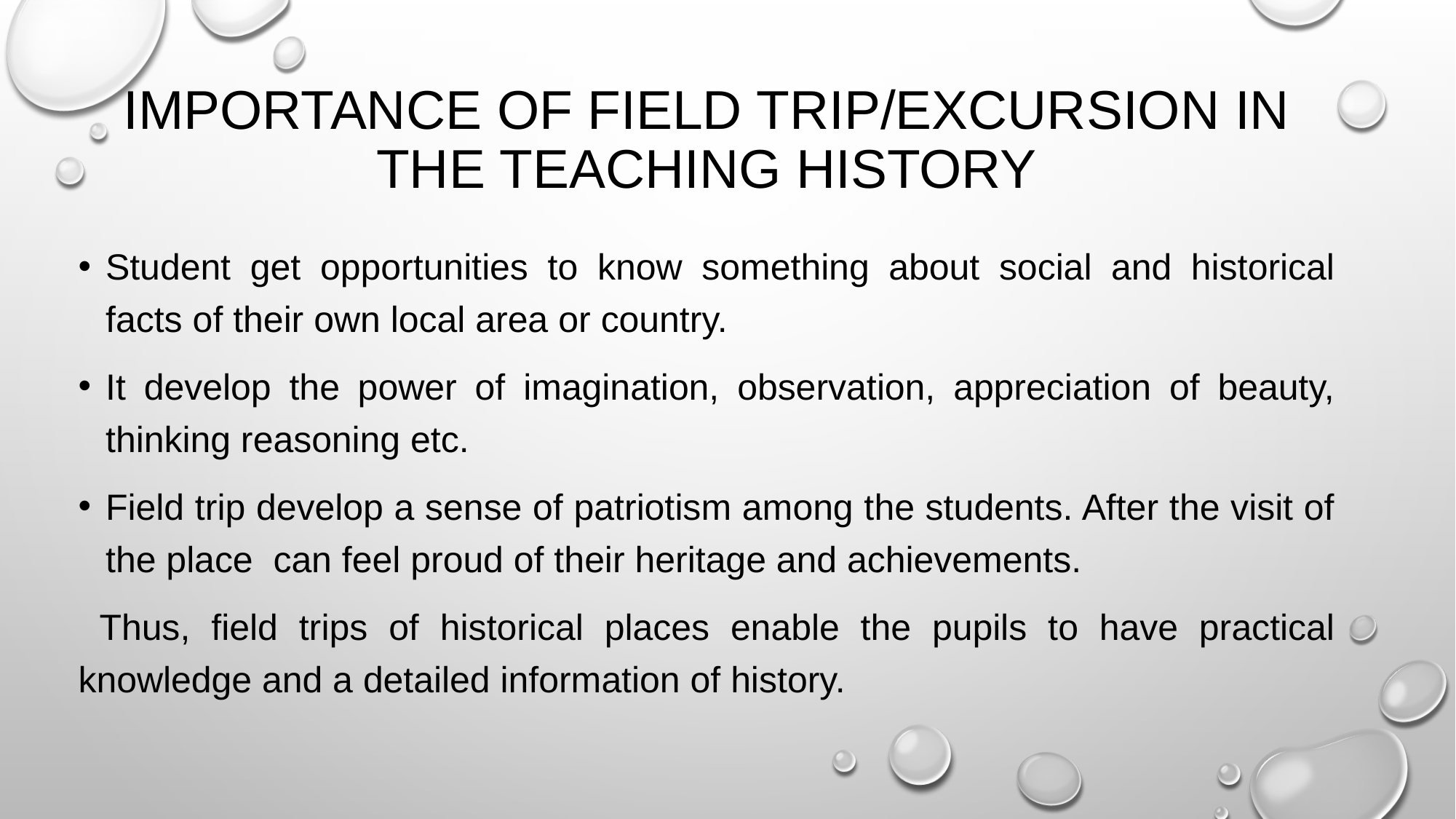

# IMPORTANCE OF FIELD TRIP/excursion IN THE TEACHING HISTORY
Student get opportunities to know something about social and historical facts of their own local area or country.
It develop the power of imagination, observation, appreciation of beauty, thinking reasoning etc.
Field trip develop a sense of patriotism among the students. After the visit of the place  can feel proud of their heritage and achievements.
 Thus, field trips of historical places enable the pupils to have practical knowledge and a detailed information of history.